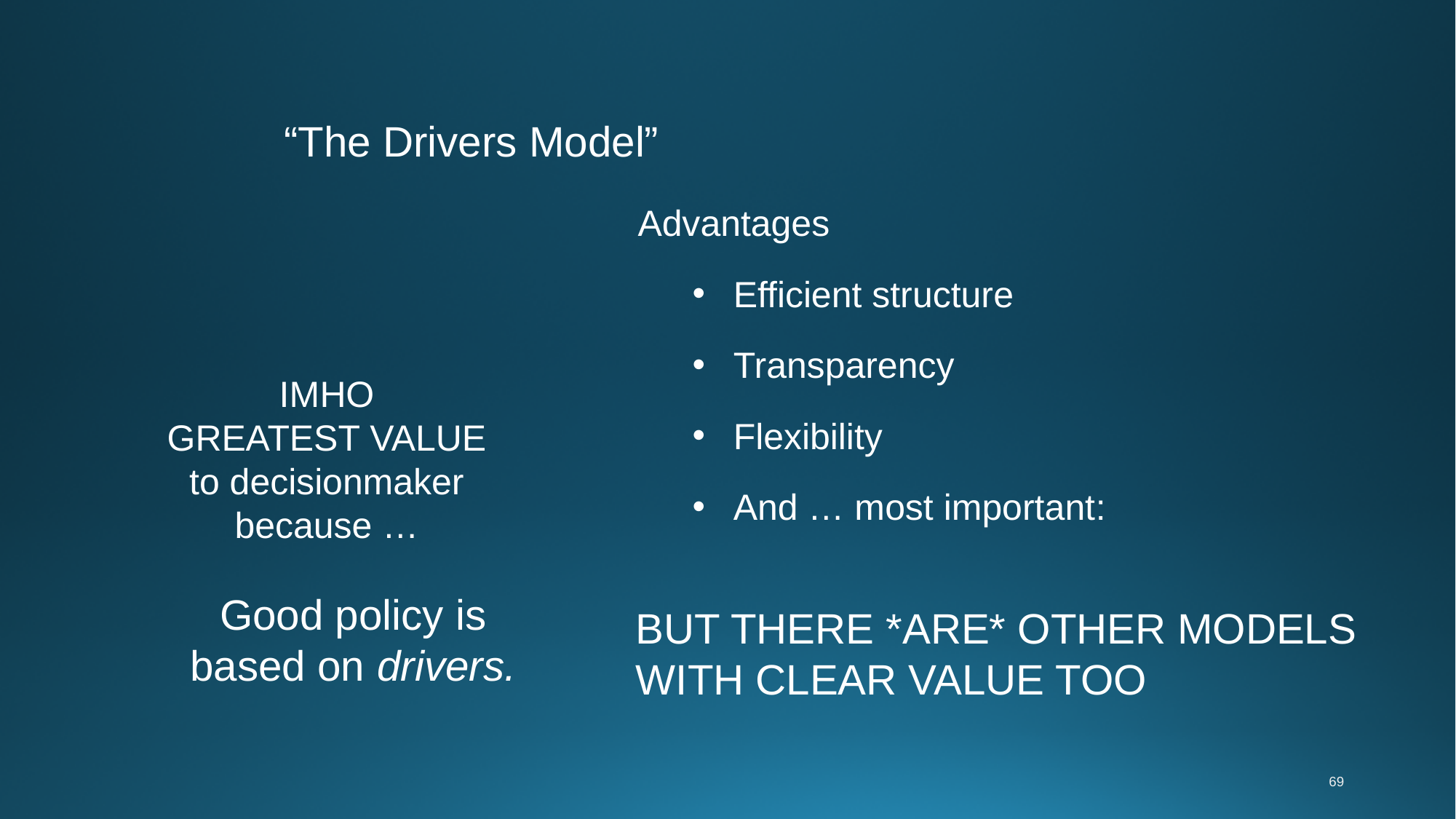

“The Drivers Model”
Advantages
Efficient structure
Transparency
Flexibility
And … most important:
IMHO
GREATEST VALUE
to decisionmaker
because …
Good policy is based on drivers.
BUT THERE *ARE* OTHER MODELS
WITH CLEAR VALUE TOO
69